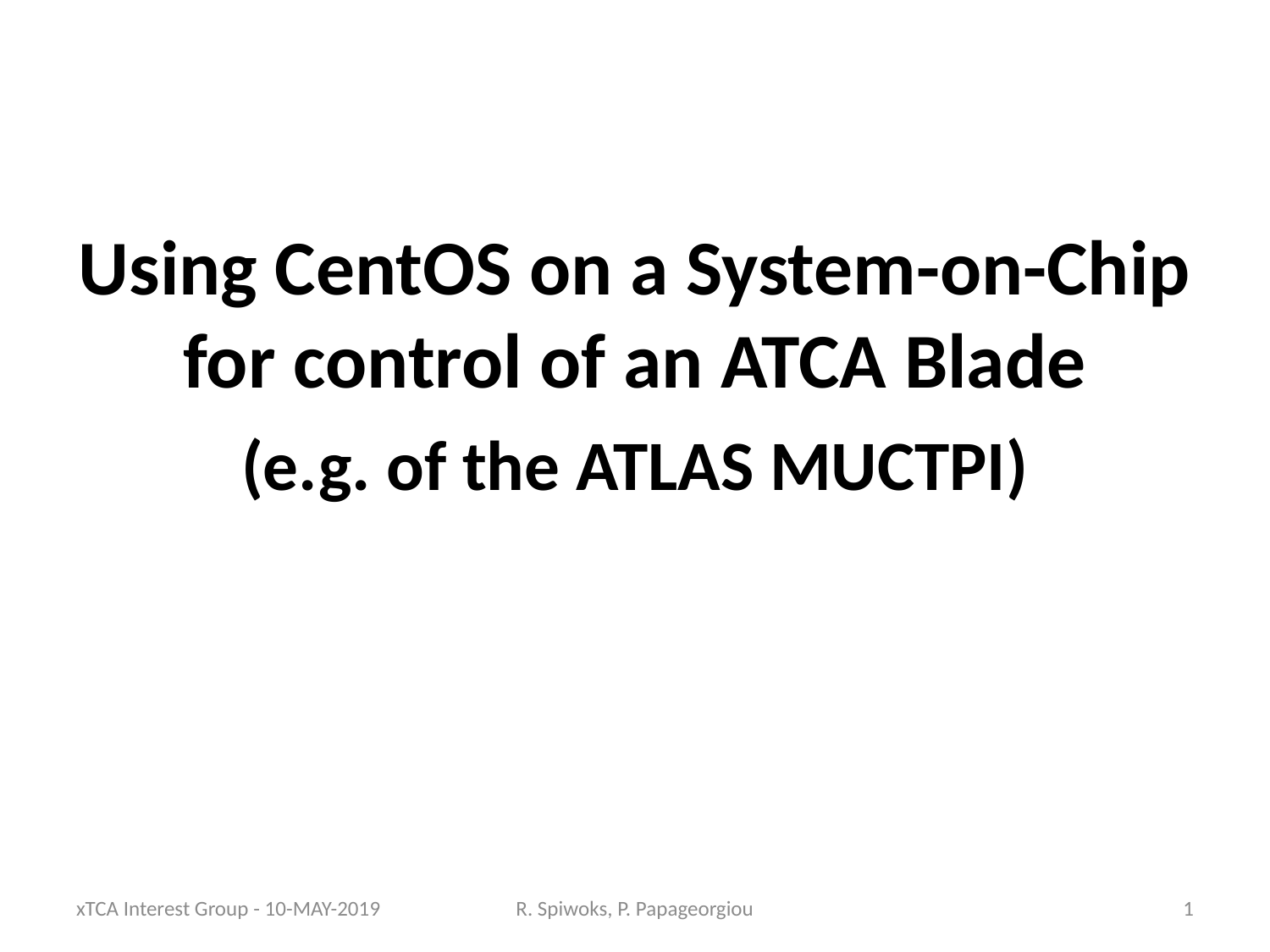

# Using CentOS on a System-on-Chip for control of an ATCA Blade (e.g. of the ATLAS MUCTPI)
xTCA Interest Group - 10-MAY-2019
R. Spiwoks, P. Papageorgiou
1